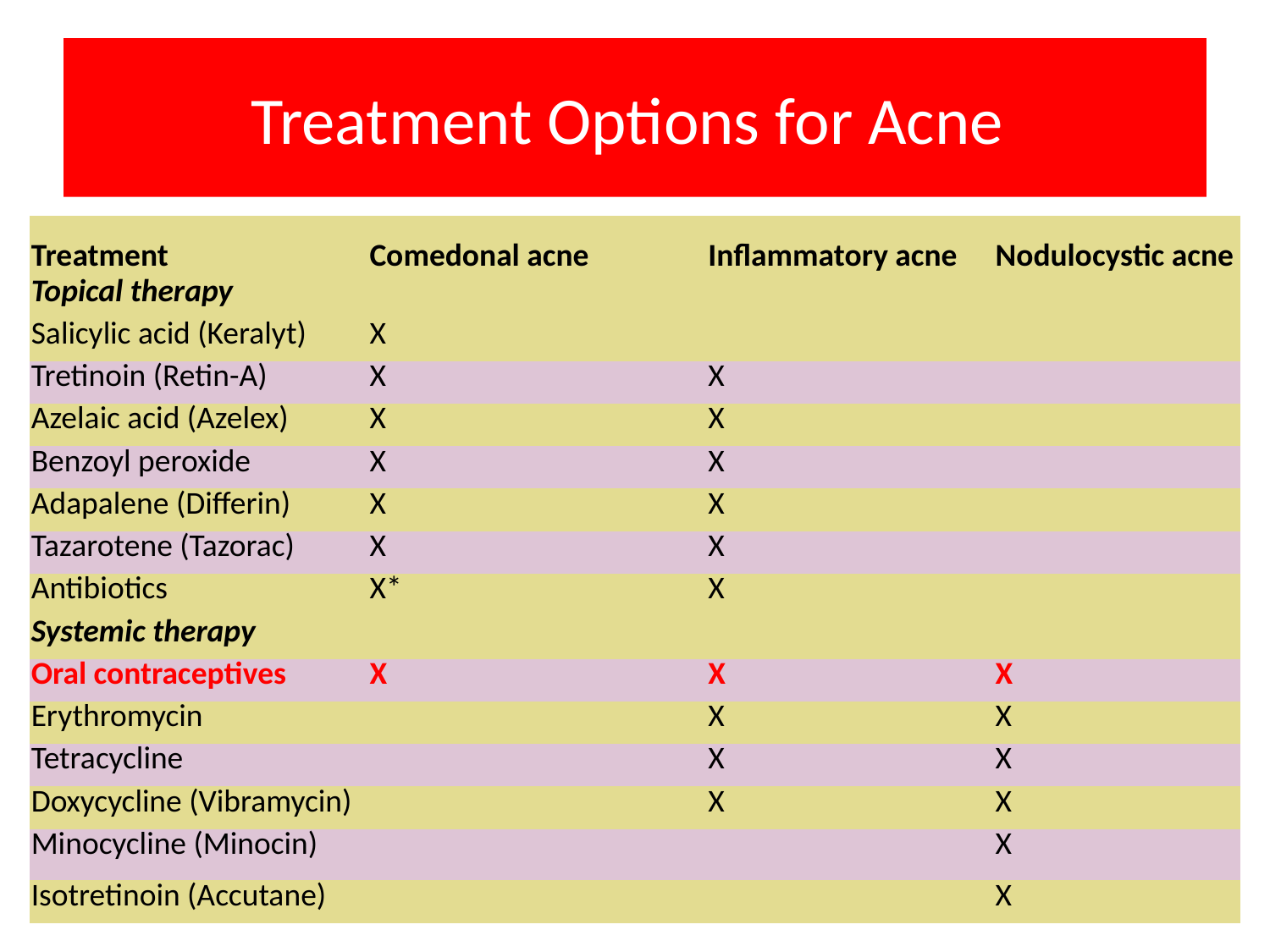

# Treatment Options for Acne
| Treatment | Comedonal acne | Inflammatory acne | Nodulocystic acne |
| --- | --- | --- | --- |
| Topical therapy |  |  |  |
| Salicylic acid (Keralyt) | X |  |  |
| Tretinoin (Retin-A) | X | X |  |
| Azelaic acid (Azelex) | X | X |  |
| Benzoyl peroxide | X | X |  |
| Adapalene (Differin) | X | X |  |
| Tazarotene (Tazorac) | X | X |  |
| Antibiotics | X\* | X |  |
| Systemic therapy |  |  |  |
| Oral contraceptives | X | X | X |
| Erythromycin |  | X | X |
| Tetracycline |  | X | X |
| Doxycycline (Vibramycin) |  | X | X |
| Minocycline (Minocin) |  |  | X |
| Isotretinoin (Accutane) |  |  | X |